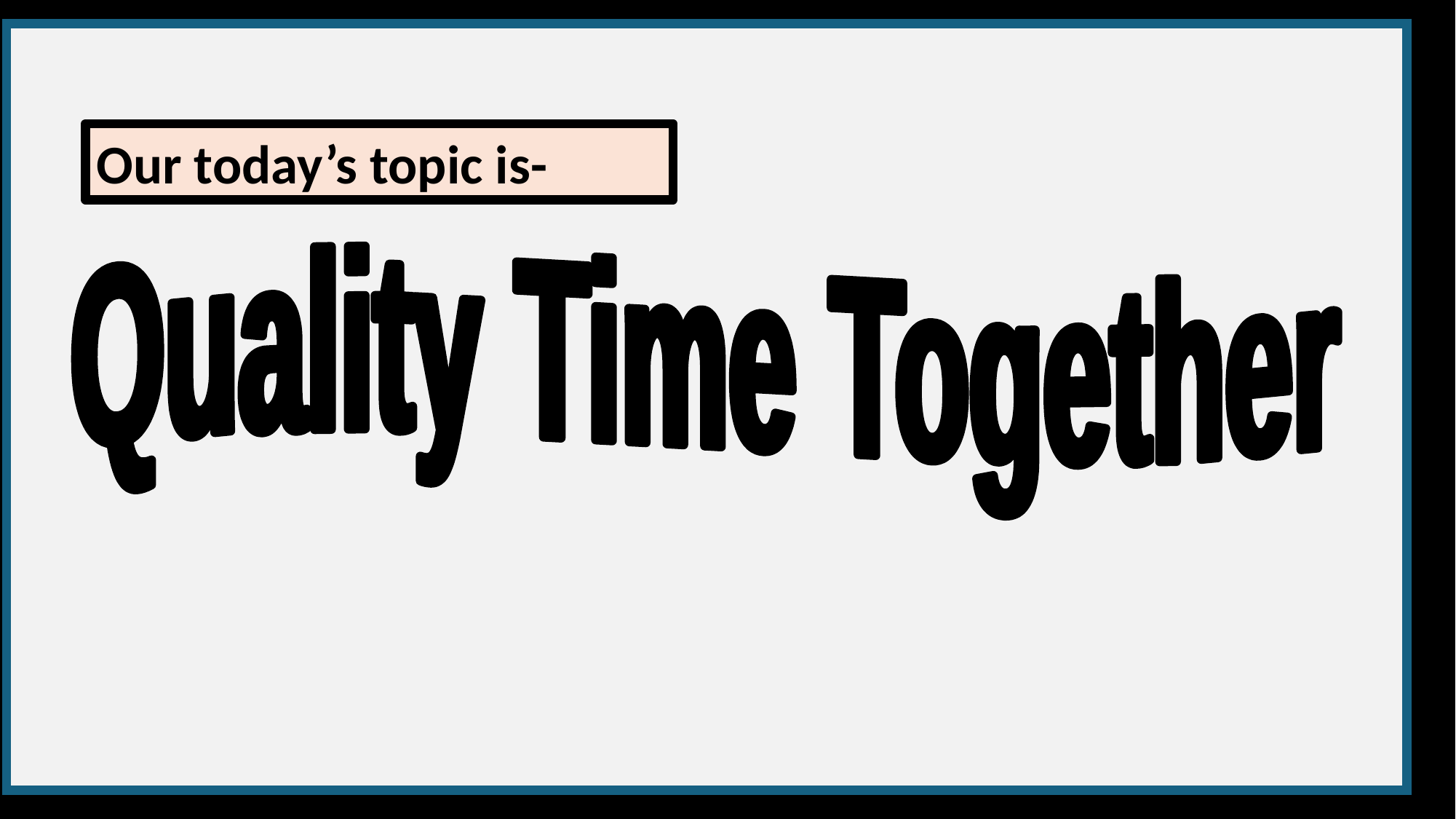

Our today’s topic is-
Quality Time Together